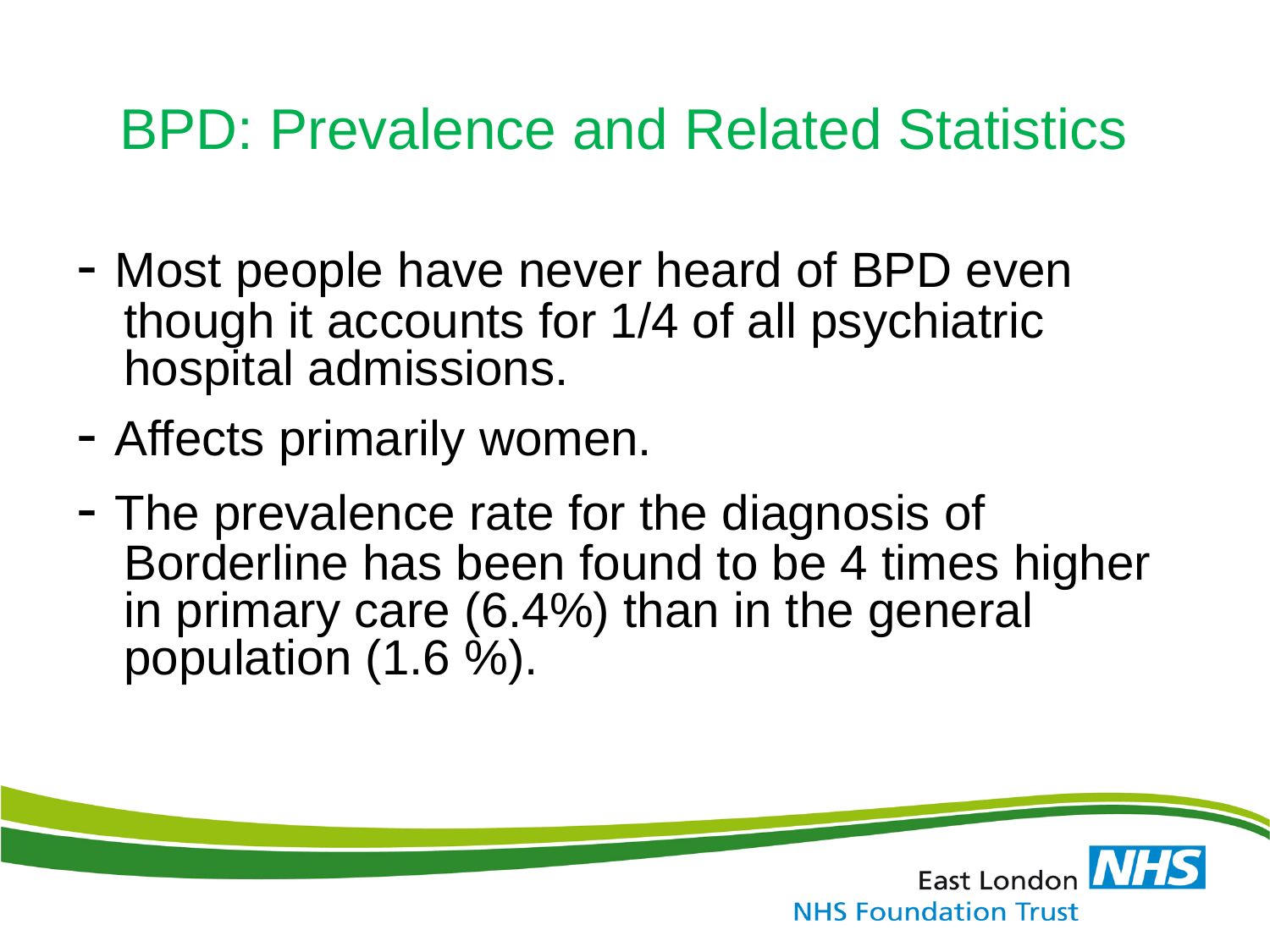

# BPD: Prevalence and Related Statistics
- Most people have never heard of BPD even though it accounts for 1/4 of all psychiatric hospital admissions.
- Affects primarily women.
- The prevalence rate for the diagnosis of Borderline has been found to be 4 times higher in primary care (6.4%) than in the general population (1.6 %).